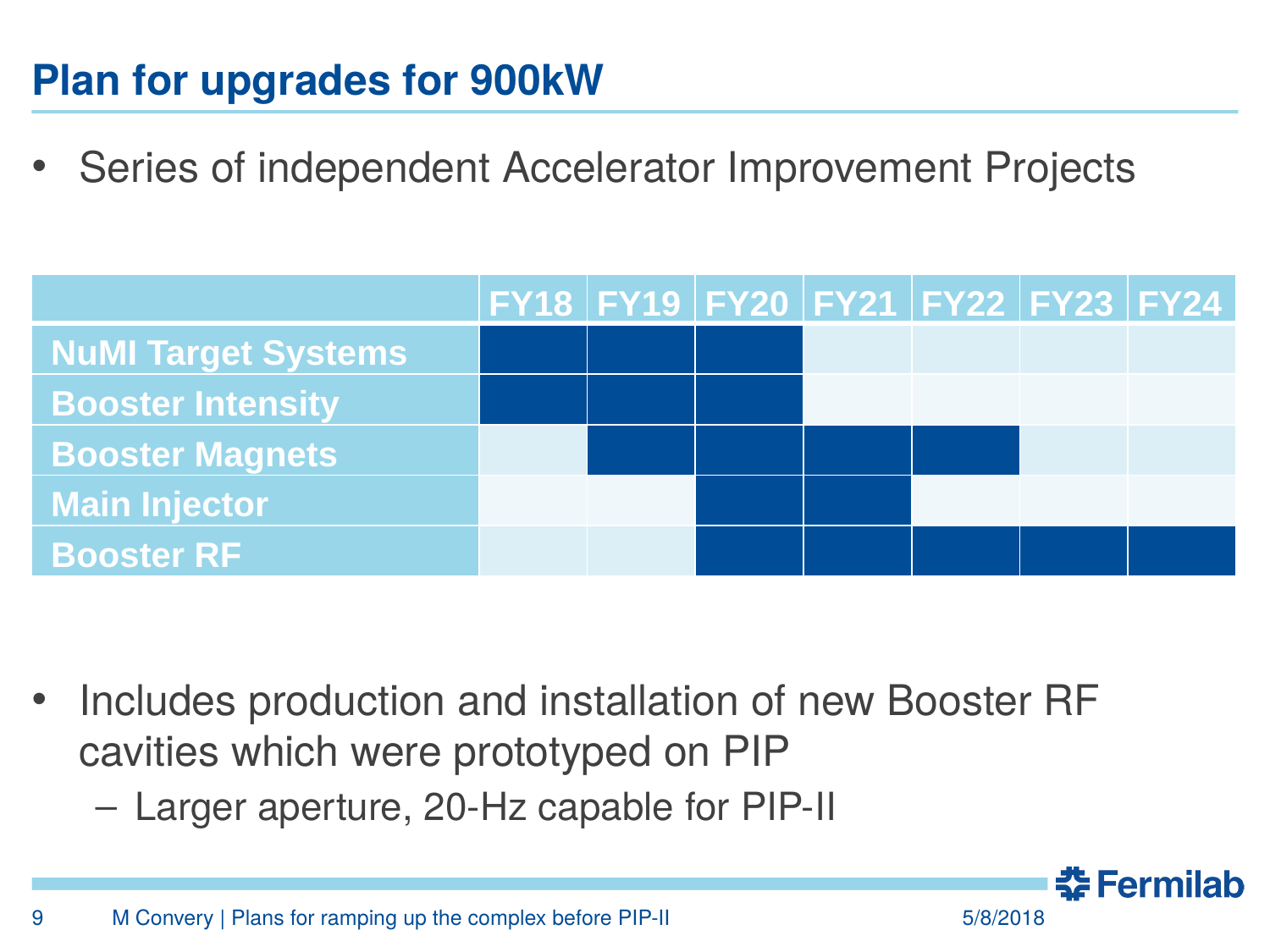

# Plan for upgrades for 900kW
Series of independent Accelerator Improvement Projects

Includes production and installation of new Booster RF cavities which were prototyped on PIP
Larger aperture, 20-Hz capable for PIP-II

|  | FY18 | FY19 | FY20 | FY21 | FY22 | FY23 | FY24 |
| --- | --- | --- | --- | --- | --- | --- | --- |
| NuMI Target Systems |  |  |  |  |  |  |  |
| Booster Intensity |  |  |  |  |  |  |  |
| Booster Magnets |  |  |  |  |  |  |  |
| Main Injector |  |  |  |  |  |  |  |
| Booster RF |  |  |  |  |  |  |  |
9
M Convery | Plans for ramping up the complex before PIP-II
5/8/2018